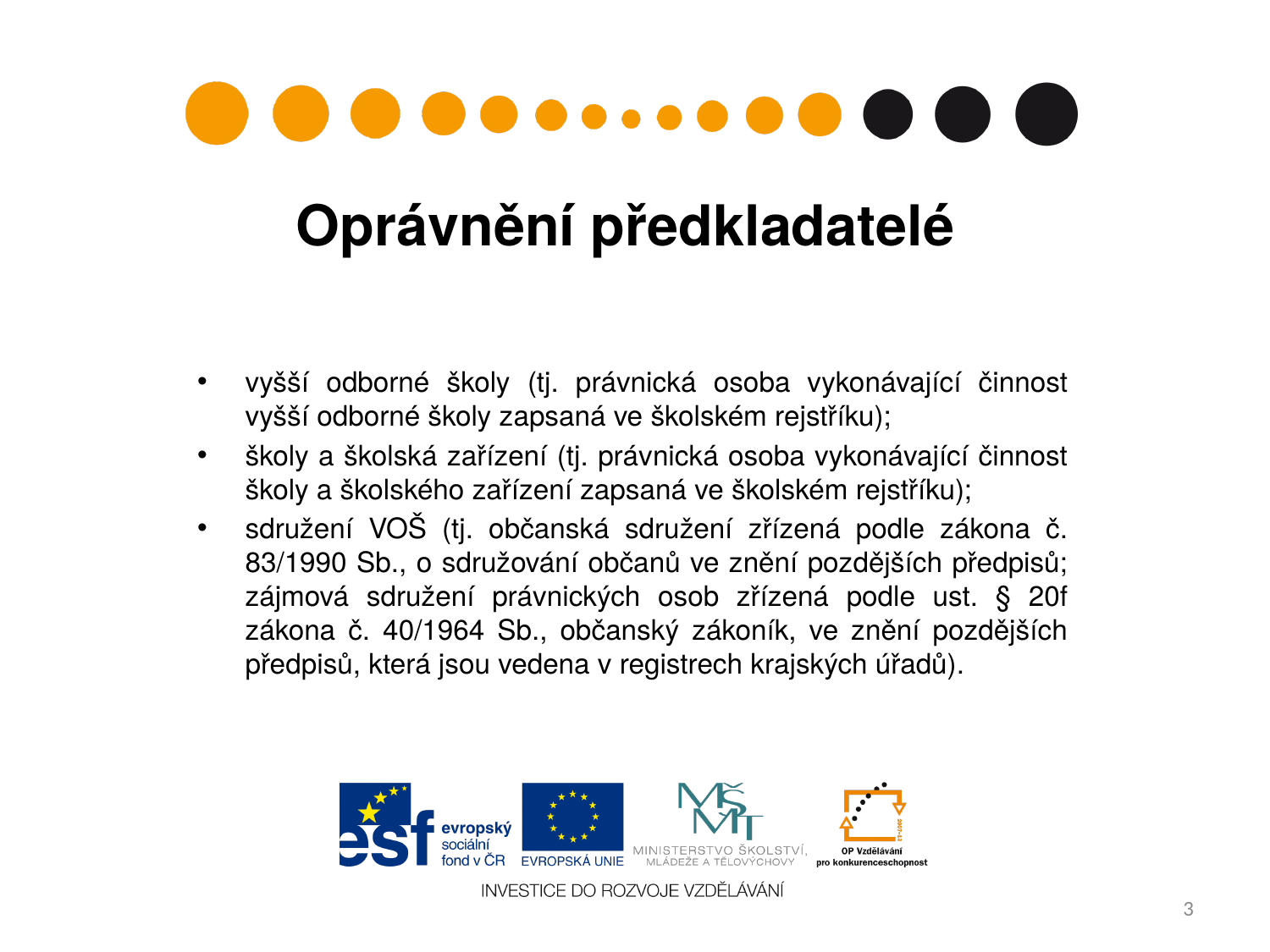

# Oprávnění předkladatelé

vyšší odborné školy (tj. právnická osoba vykonávající činnost vyšší odborné školy zapsaná ve školském rejstříku);
školy a školská zařízení (tj. právnická osoba vykonávající činnost školy a školského zařízení zapsaná ve školském rejstříku);
sdružení VOŠ (tj. občanská sdružení zřízená podle zákona č. 83/1990 Sb., o sdružování občanů ve znění pozdějších předpisů; zájmová sdružení právnických osob zřízená podle ust. § 20f zákona č. 40/1964 Sb., občanský zákoník, ve znění pozdějších předpisů, která jsou vedena v registrech krajských úřadů).

3